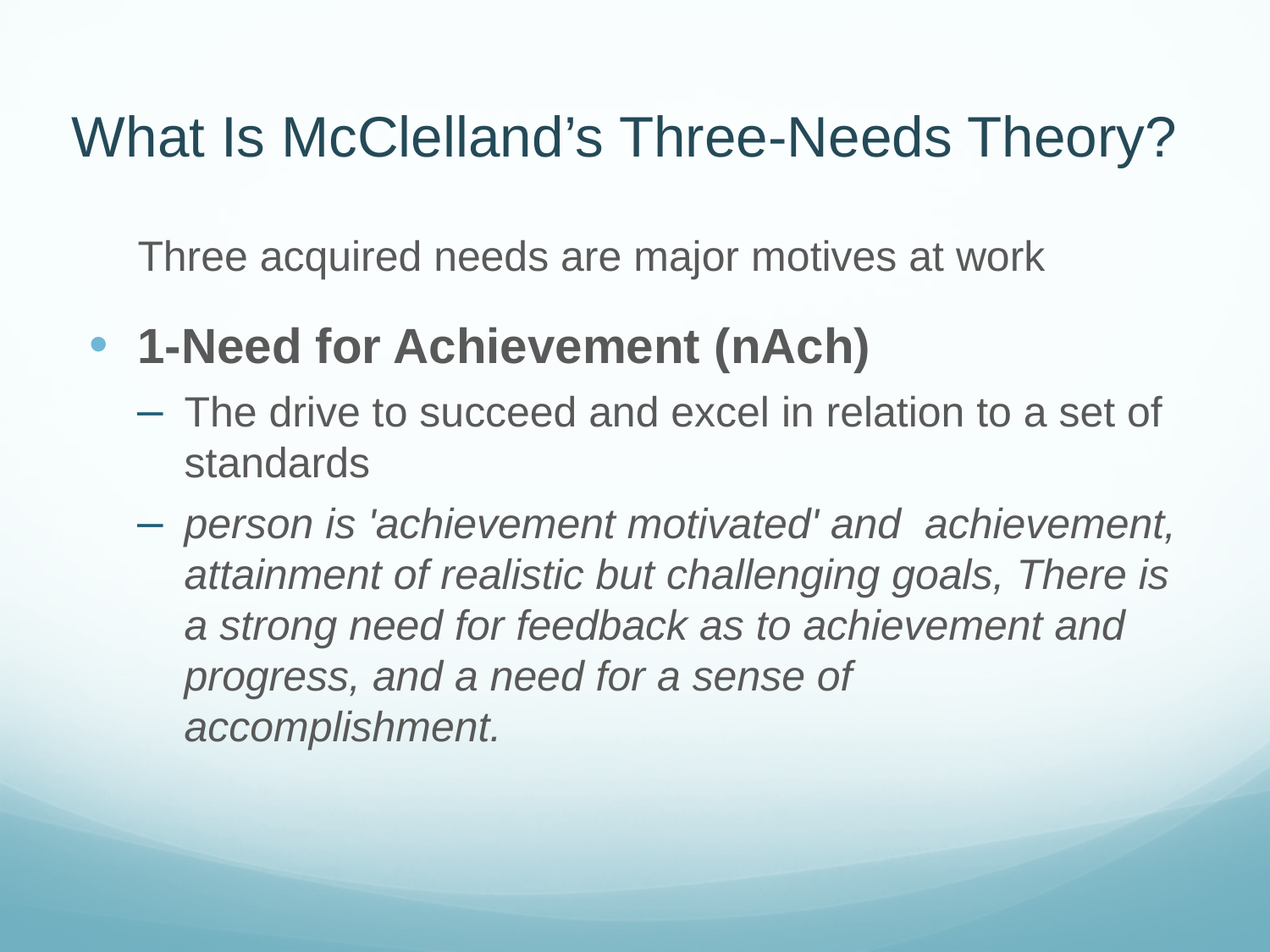

# What Is McClelland’s Three-Needs Theory?
Three acquired needs are major motives at work
1-Need for Achievement (nAch)
The drive to succeed and excel in relation to a set of standards
person is 'achievement motivated' and  achievement, attainment of realistic but challenging goals, There is a strong need for feedback as to achievement and progress, and a need for a sense of accomplishment.